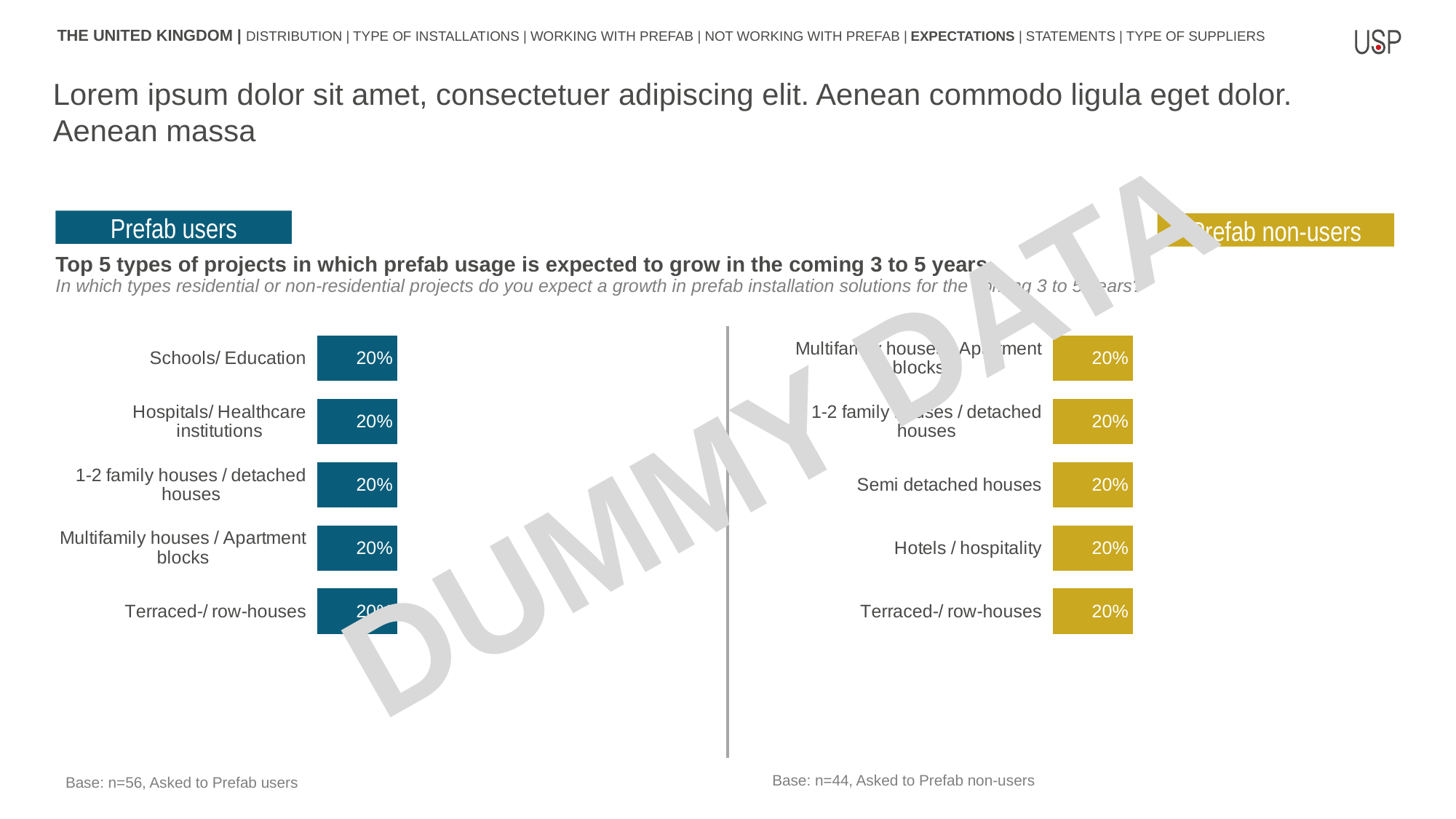

THE UNITED KINGDOM | DISTRIBUTION | TYPE OF INSTALLATIONS | WORKING WITH PREFAB | NOT WORKING WITH PREFAB | EXPECTATIONS | STATEMENTS | TYPE OF SUPPLIERS
Lorem ipsum dolor sit amet, consectetuer adipiscing elit. Aenean commodo ligula eget dolor. Aenean massa
Prefab users
Prefab non-users
Top 5 types of projects in which prefab usage is expected to grow in the coming 3 to 5 years
In which types residential or non-residential projects do you expect a growth in prefab installation solutions for the coming 3 to 5 years?

### Chart

| Category | Total |
|---|---|
| Schools/ Education | 0.2 |
| Hospitals/ Healthcare institutions | 0.2 |
| 1-2 family houses / detached houses | 0.2 |
| Multifamily houses / Apartment blocks | 0.2 |
| Terraced-/ row-houses | 0.2 |

### Chart

| Category | Total |
|---|---|
| Multifamily houses / Apartment blocks | 0.2 |
| 1-2 family houses / detached houses | 0.2 |
| Semi detached houses | 0.2 |
| Hotels / hospitality | 0.2 |
| Terraced-/ row-houses | 0.2 |
DUMMY DATA
Base: n=44, Asked to Prefab non-users
Base: n=56, Asked to Prefab users